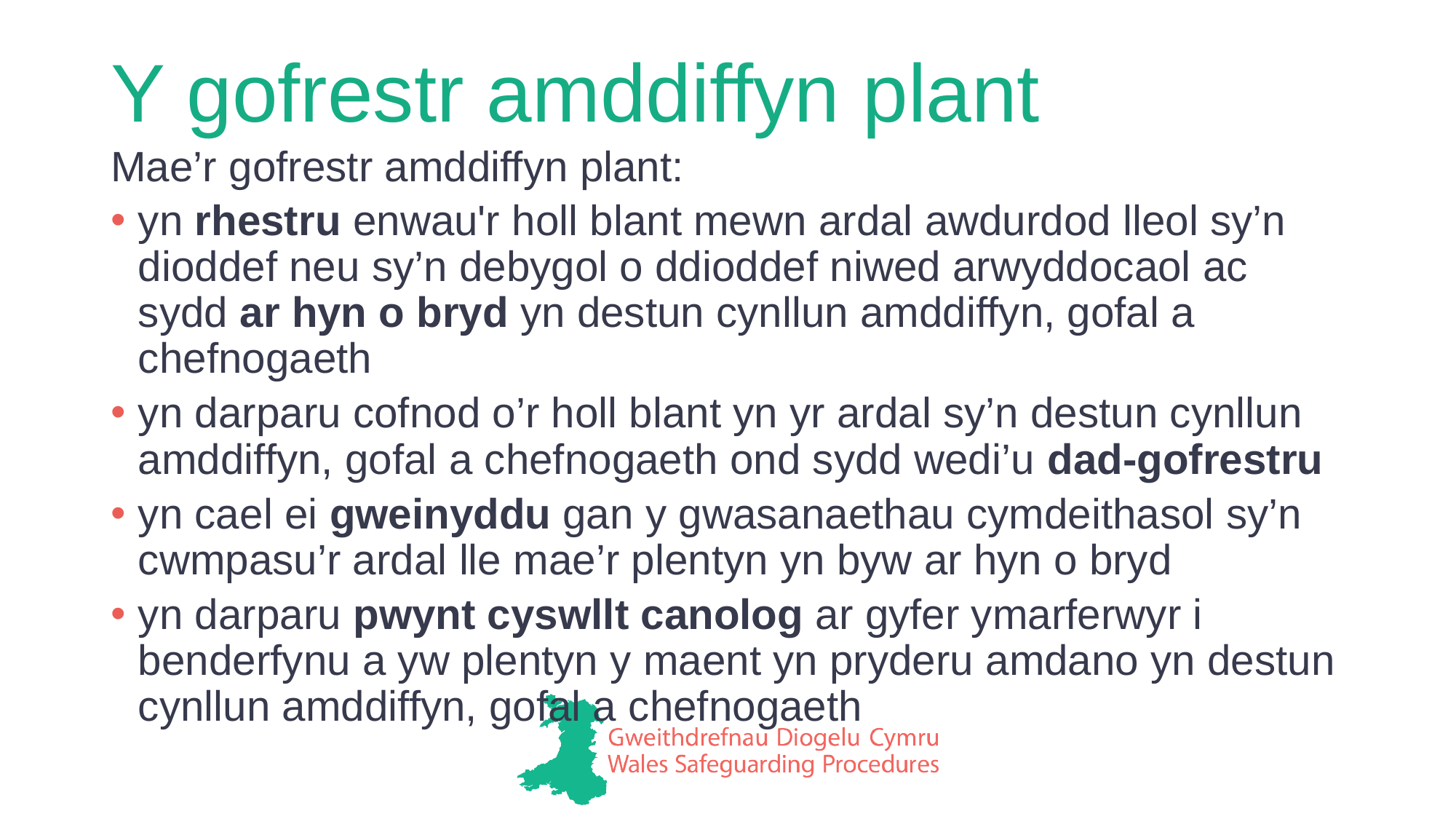

# Y gofrestr amddiffyn plant
Mae’r gofrestr amddiffyn plant:
yn rhestru enwau'r holl blant mewn ardal awdurdod lleol sy’n dioddef neu sy’n debygol o ddioddef niwed arwyddocaol ac sydd ar hyn o bryd yn destun cynllun amddiffyn, gofal a chefnogaeth
yn darparu cofnod o’r holl blant yn yr ardal sy’n destun cynllun amddiffyn, gofal a chefnogaeth ond sydd wedi’u dad-gofrestru
yn cael ei gweinyddu gan y gwasanaethau cymdeithasol sy’n cwmpasu’r ardal lle mae’r plentyn yn byw ar hyn o bryd
yn darparu pwynt cyswllt canolog ar gyfer ymarferwyr i benderfynu a yw plentyn y maent yn pryderu amdano yn destun cynllun amddiffyn, gofal a chefnogaeth